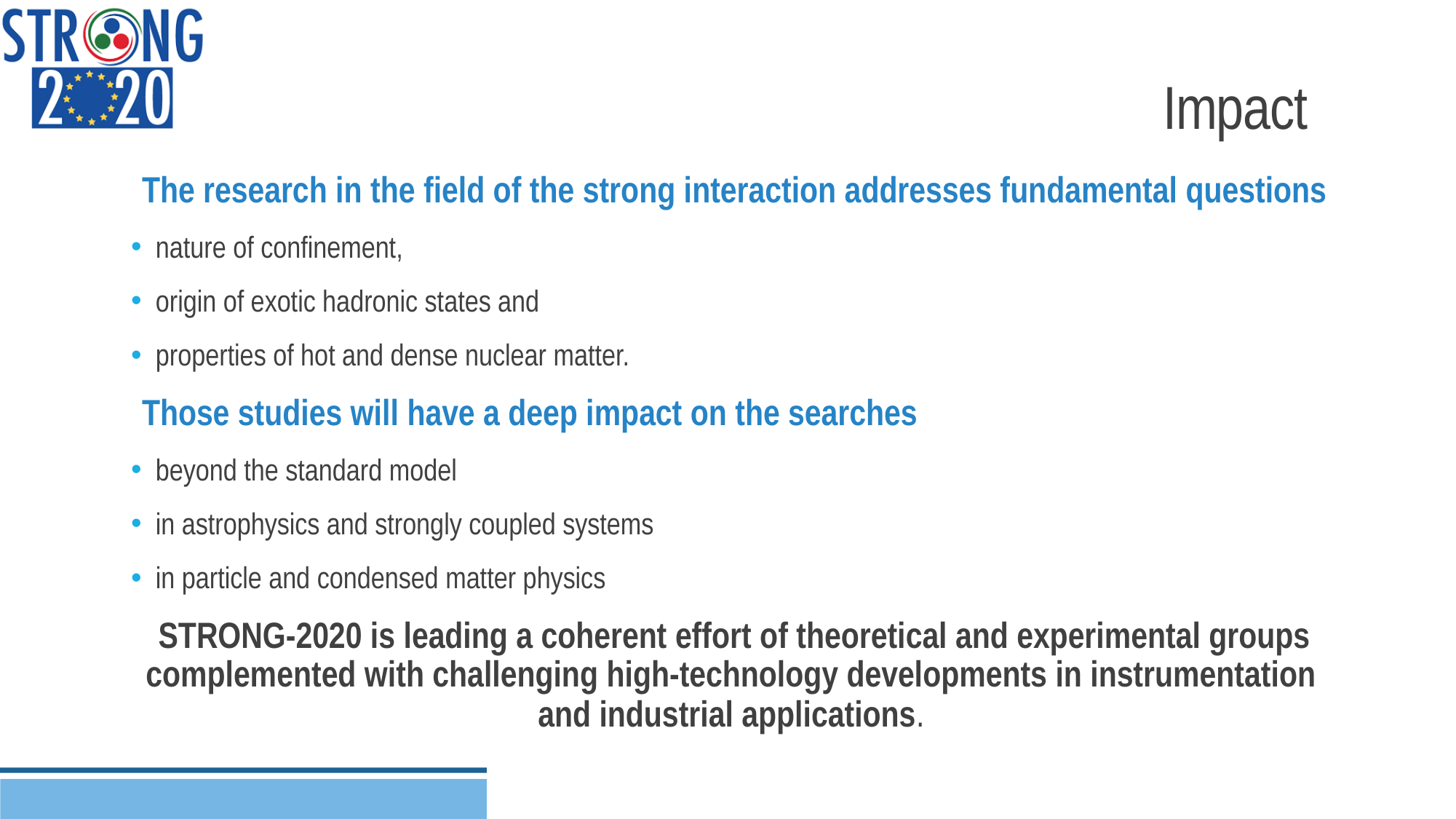

# Impact
The research in the field of the strong interaction addresses fundamental questions
  nature of confinement,
  origin of exotic hadronic states and
  properties of hot and dense nuclear matter.
Those studies will have a deep impact on the searches
  beyond the standard model
  in astrophysics and strongly coupled systems
  in particle and condensed matter physics
 STRONG-2020 is leading a coherent effort of theoretical and experimental groups complemented with challenging high-technology developments in instrumentation and industrial applications.